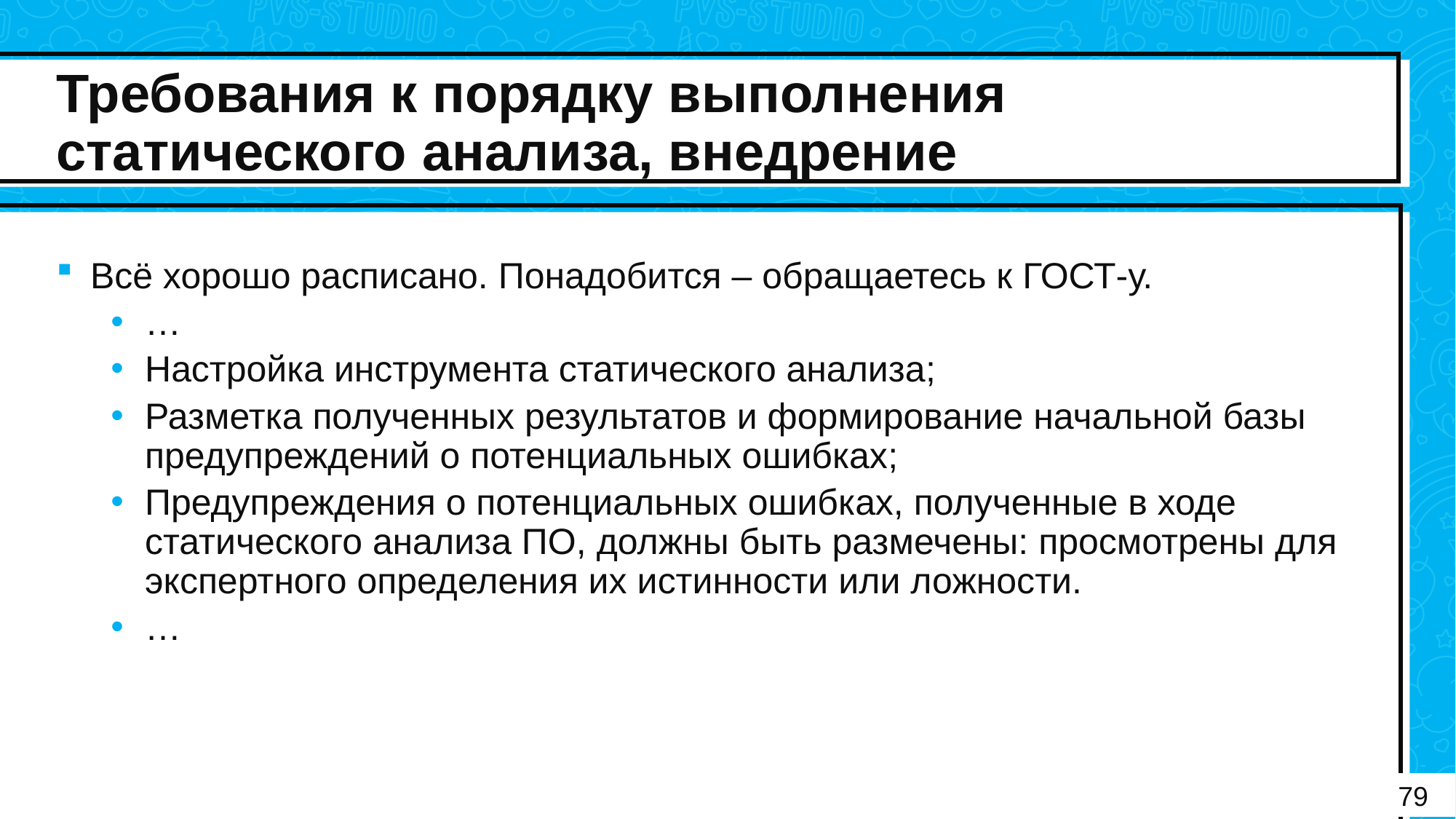

# Требования к порядку выполнения статического анализа, внедрение
Всё хорошо расписано. Понадобится – обращаетесь к ГОСТ-у.
…
Настройка инструмента статического анализа;
Разметка полученных результатов и формирование начальной базы предупреждений о потенциальных ошибках;
Предупреждения о потенциальных ошибках, полученные в ходе статического анализа ПО, должны быть размечены: просмотрены для экспертного определения их истинности или ложности.
…

79